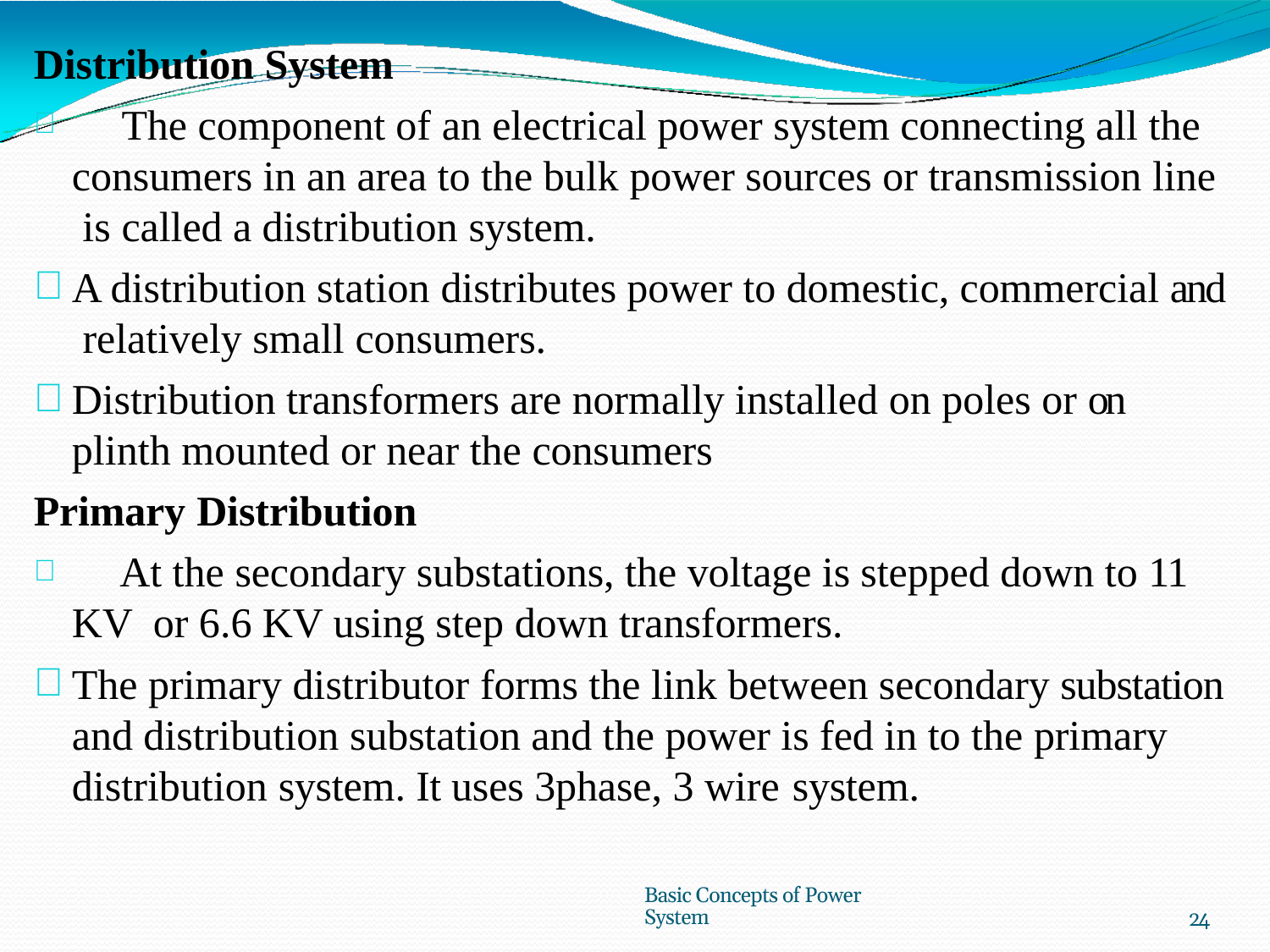

Distribution System
	The component of an electrical power system connecting all the  consumers in an area to the bulk power sources or transmission line  is called a distribution system.
A distribution station distributes power to domestic, commercial and  relatively small consumers.
Distribution transformers are normally installed on poles or on  plinth mounted or near the consumers
Primary Distribution
	At the secondary substations, the voltage is stepped down to 11 KV  or 6.6 KV using step down transformers.
The primary distributor forms the link between secondary substation  and distribution substation and the power is fed in to the primary  distribution system. It uses 3phase, 3 wire system.
Basic Concepts of Power System
24